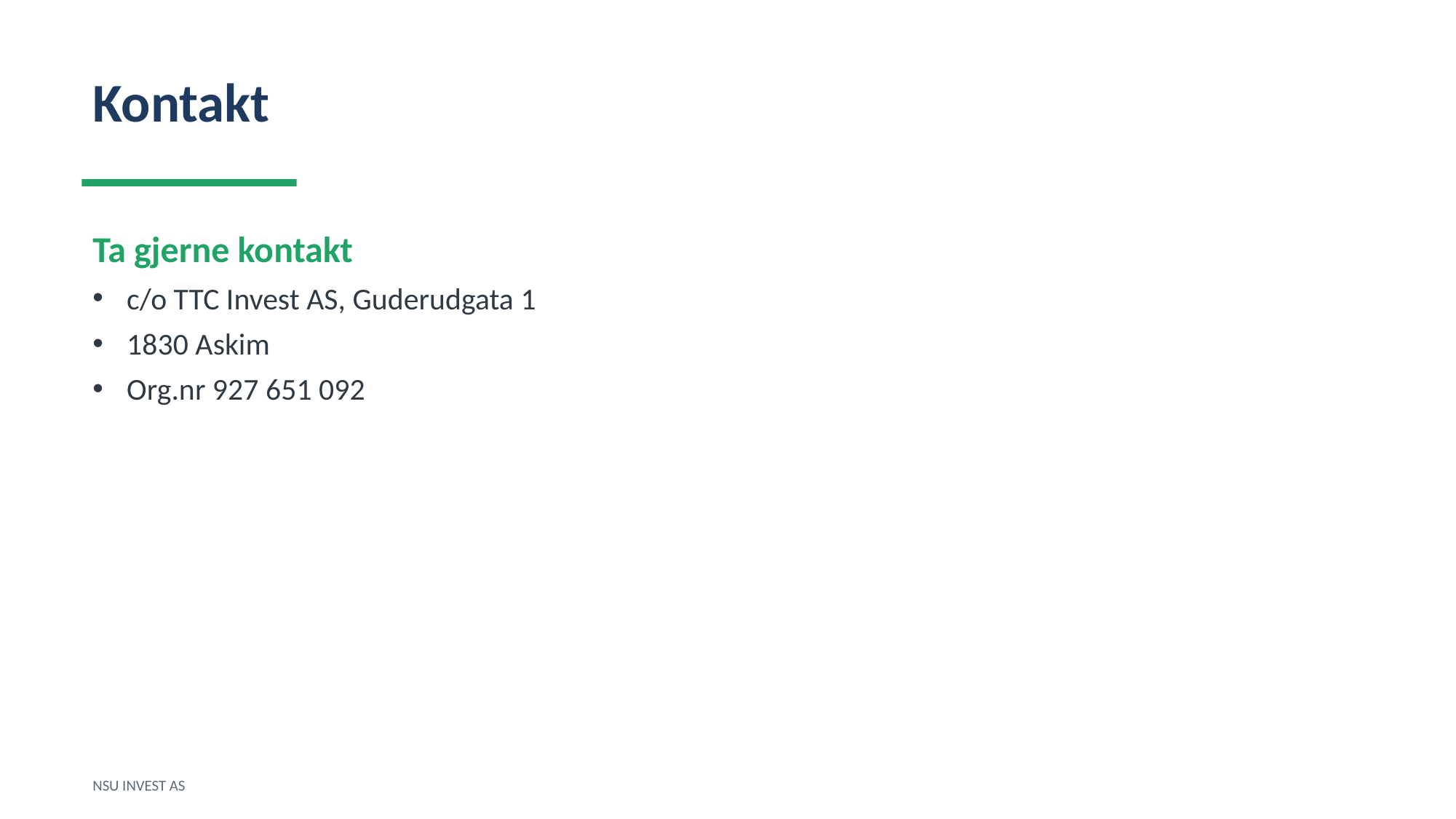

Kontakt

Ta gjerne kontakt
c/o TTC Invest AS, Guderudgata 1
1830 Askim
Org.nr 927 651 092
NSU INVEST AS